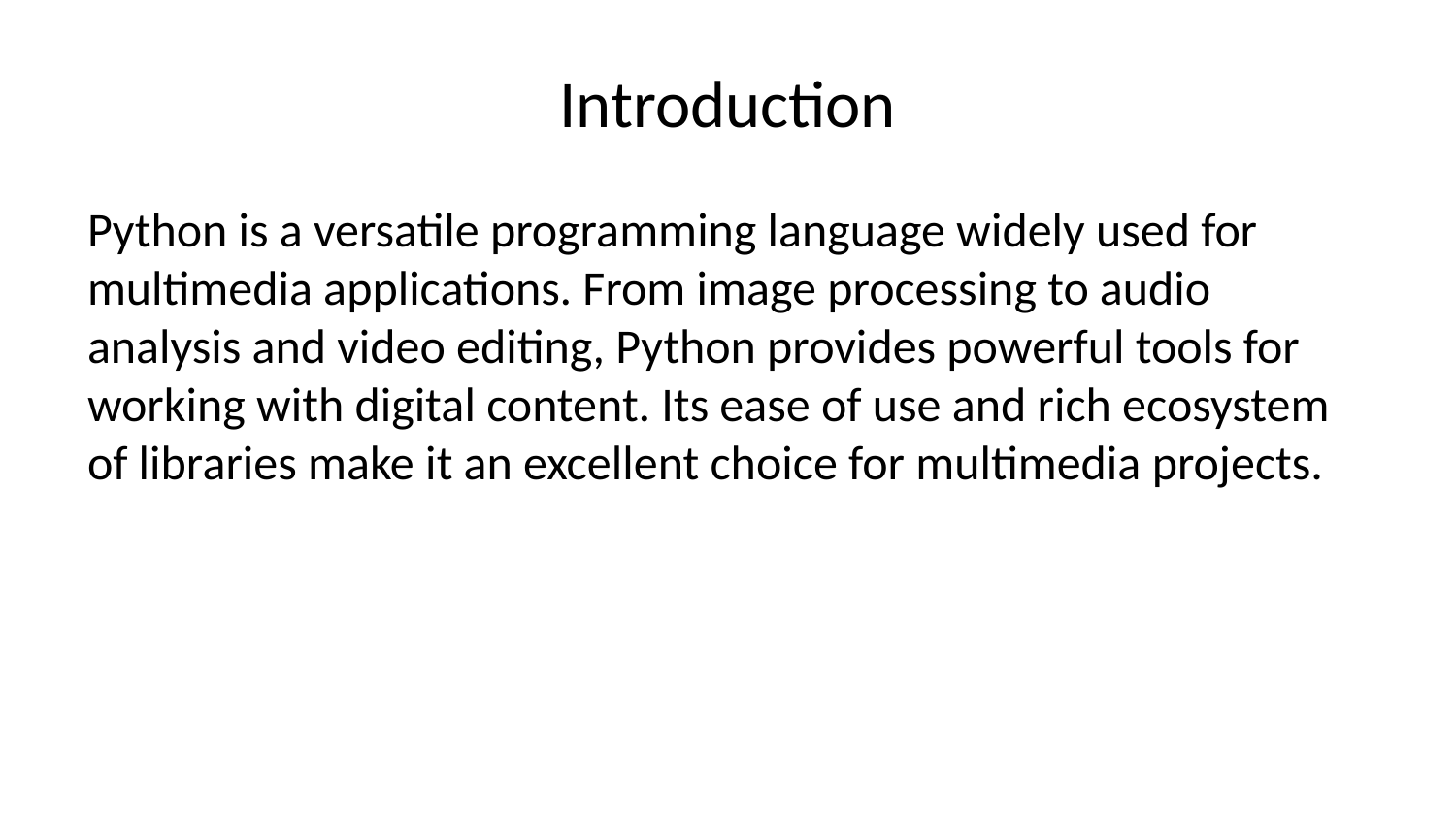

# Introduction
Python is a versatile programming language widely used for multimedia applications. From image processing to audio analysis and video editing, Python provides powerful tools for working with digital content. Its ease of use and rich ecosystem of libraries make it an excellent choice for multimedia projects.